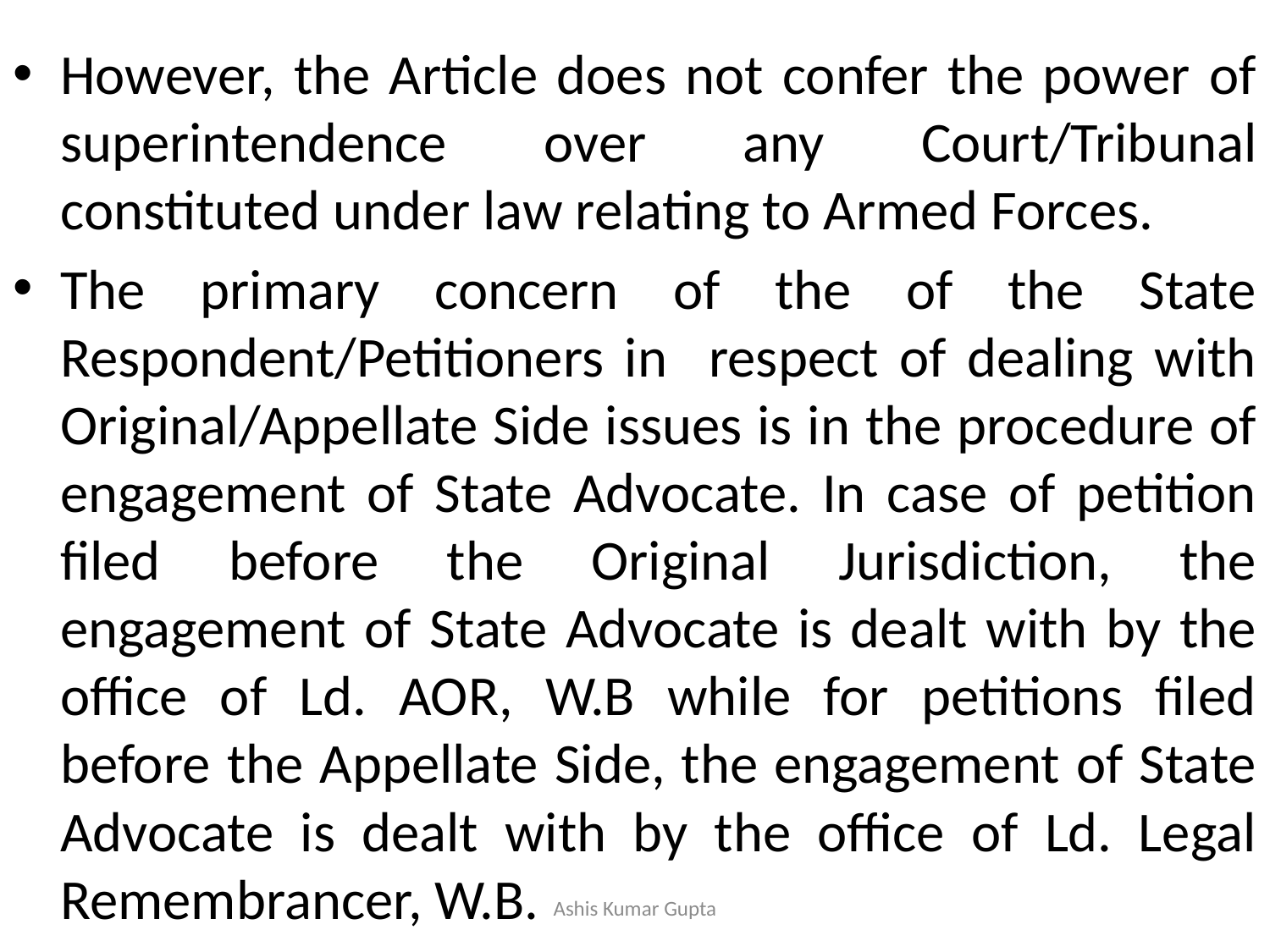

#
However, the Article does not confer the power of superintendence over any Court/Tribunal constituted under law relating to Armed Forces.
The primary concern of the of the State Respondent/Petitioners in  respect of dealing with Original/Appellate Side issues is in the procedure of engagement of State Advocate. In case of petition filed before the Original Jurisdiction, the engagement of State Advocate is dealt with by the office of Ld. AOR, W.B while for petitions filed before the Appellate Side, the engagement of State Advocate is dealt with by the office of Ld. Legal Remembrancer, W.B.

Ashis Kumar Gupta